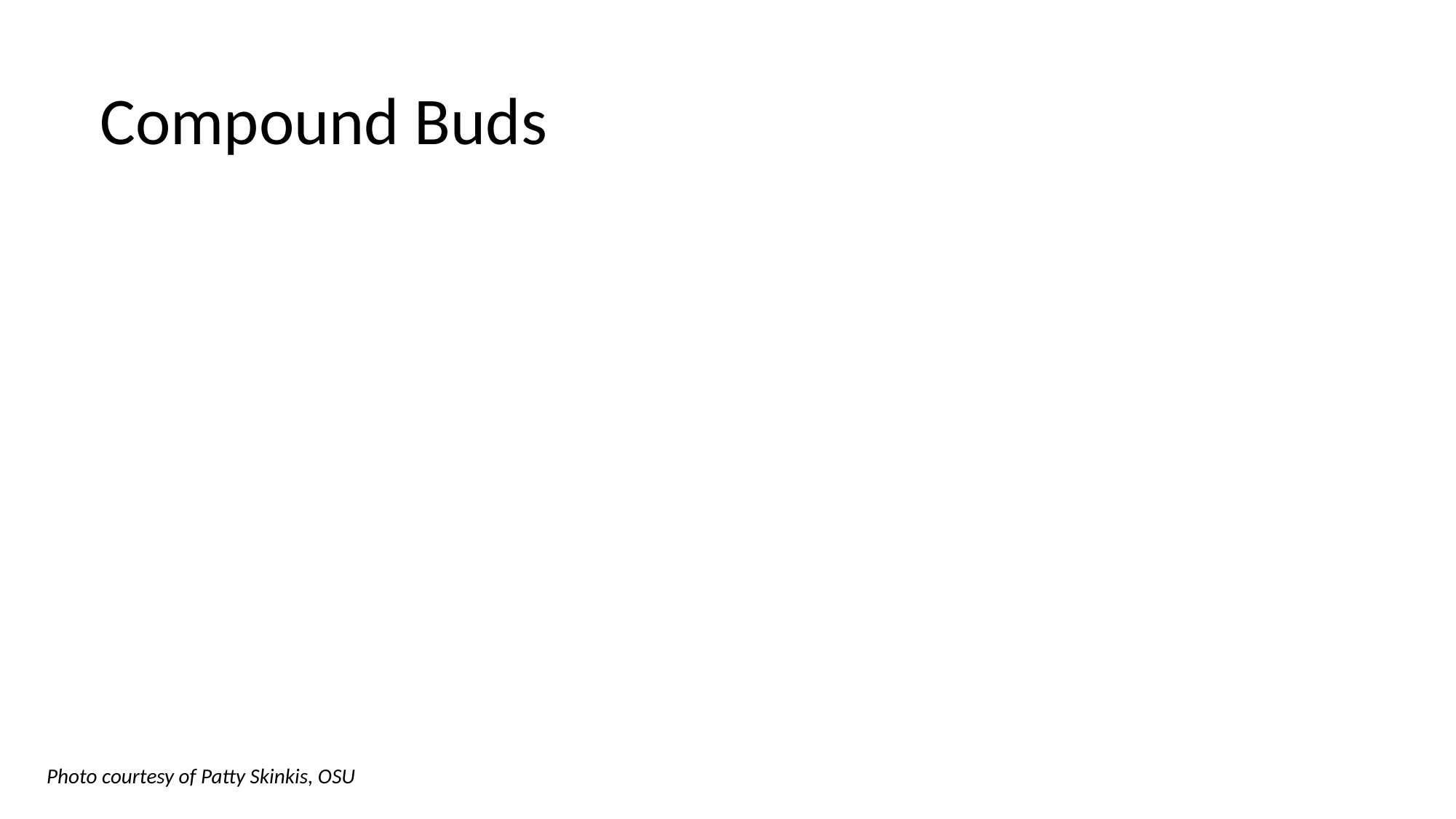

# Compound Buds
Inside of single compound bud
Multiple compound buds
Damaged
Damaged
Survived
Inflorescence primordia of primary bud
Photo courtesy of Patty Skinkis, OSU